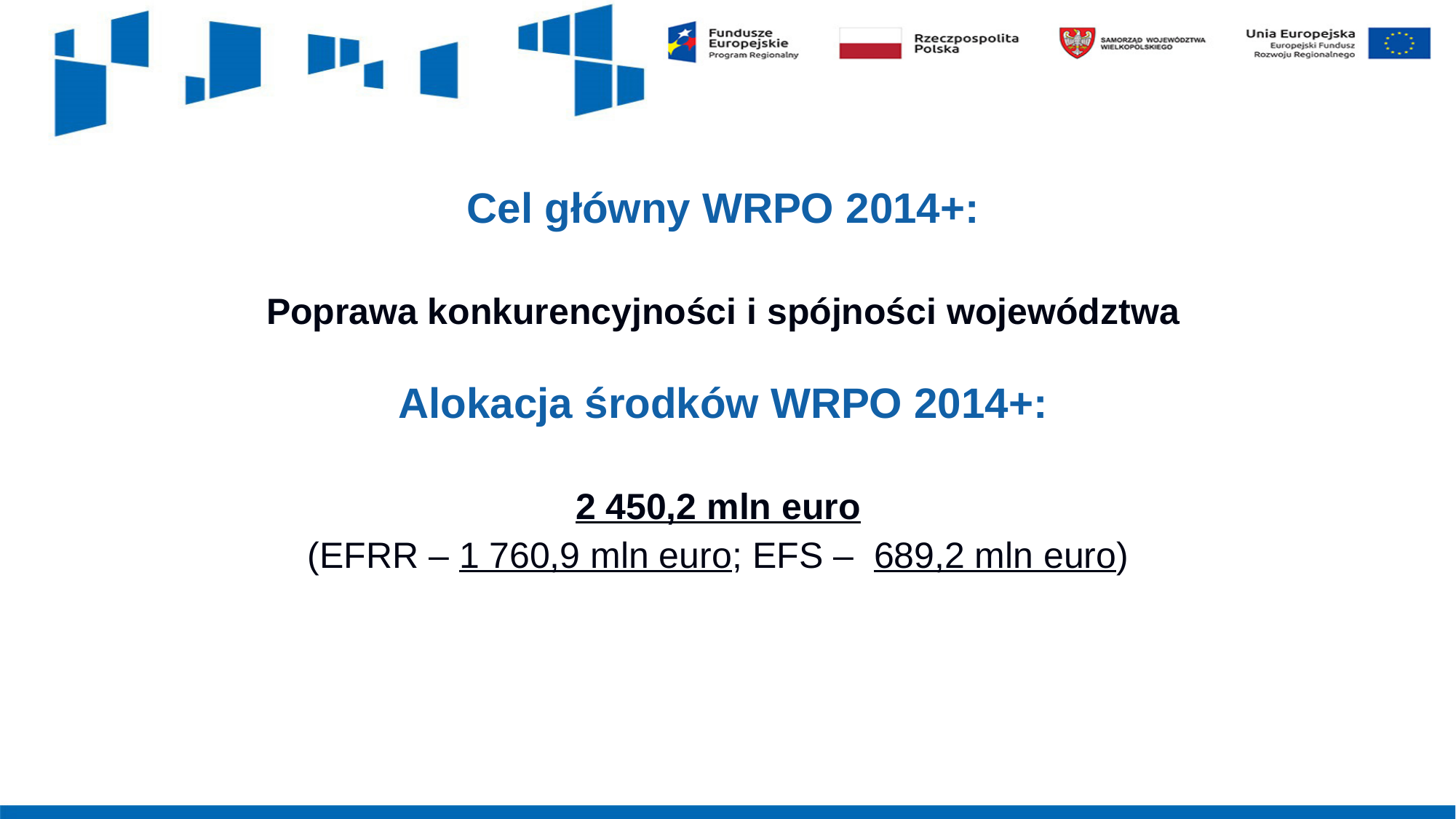

Cel główny WRPO 2014+:
Poprawa konkurencyjności i spójności województwa

Alokacja środków WRPO 2014+:
2 450,2 mln euro
(EFRR – 1 760,9 mln euro; EFS –  689,2 mln euro)

#